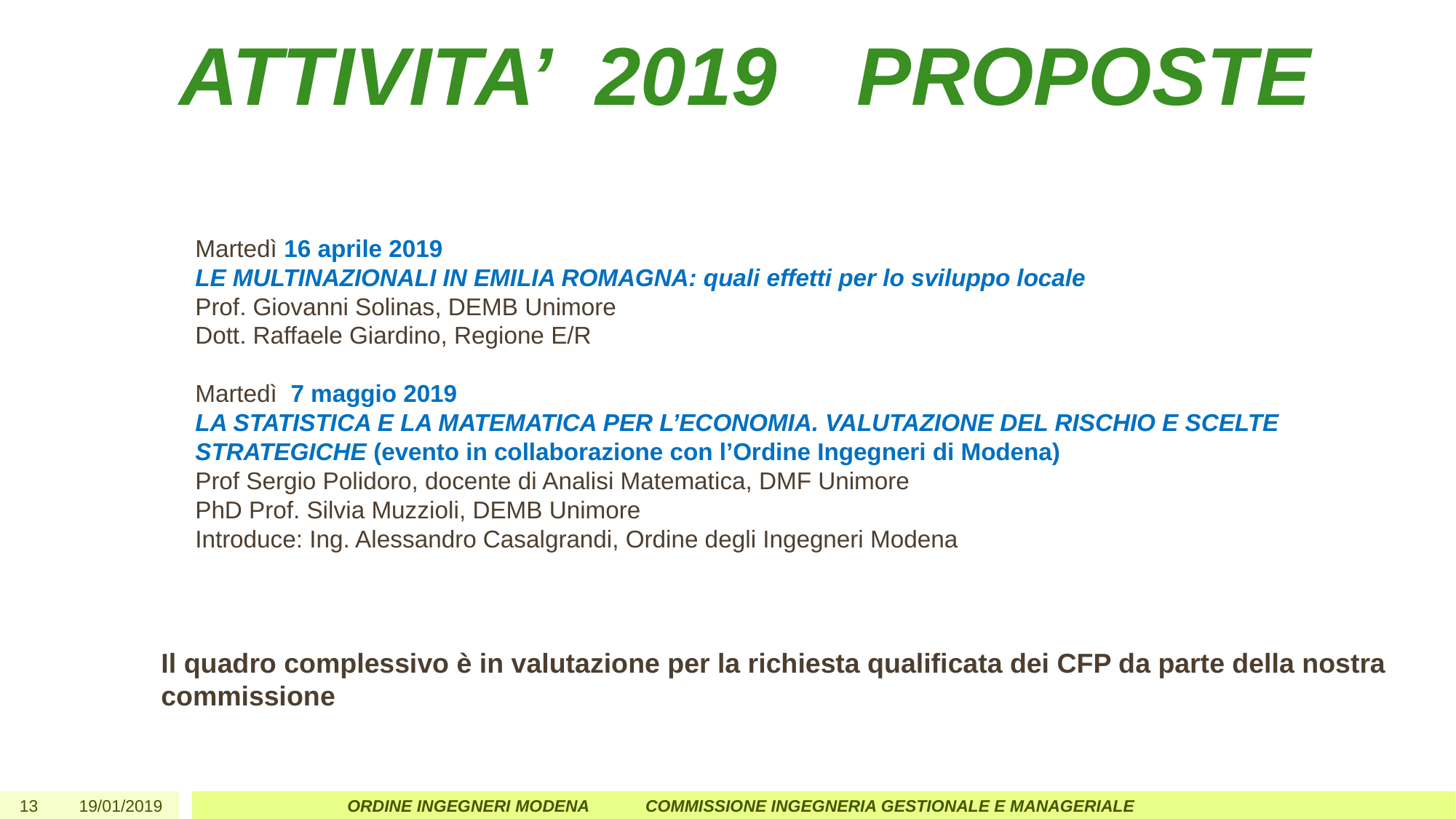

# ATTIVITA’  2019	 PROPOSTE
Martedì 16 aprile 2019
LE MULTINAZIONALI IN EMILIA ROMAGNA: quali effetti per lo sviluppo locale
Prof. Giovanni Solinas, DEMB Unimore
Dott. Raffaele Giardino, Regione E/R

Martedì  7 maggio 2019
LA STATISTICA E LA MATEMATICA PER L’ECONOMIA. VALUTAZIONE DEL RISCHIO E SCELTE STRATEGICHE (evento in collaborazione con l’Ordine Ingegneri di Modena)
Prof Sergio Polidoro, docente di Analisi Matematica, DMF Unimore
PhD Prof. Silvia Muzzioli, DEMB Unimore
Introduce: Ing. Alessandro Casalgrandi, Ordine degli Ingegneri Modena
Il quadro complessivo è in valutazione per la richiesta qualificata dei CFP da parte della nostra commissione
13
19/01/2019
ORDINE INGEGNERI MODENA            COMMISSIONE INGEGNERIA GESTIONALE E MANAGERIALE